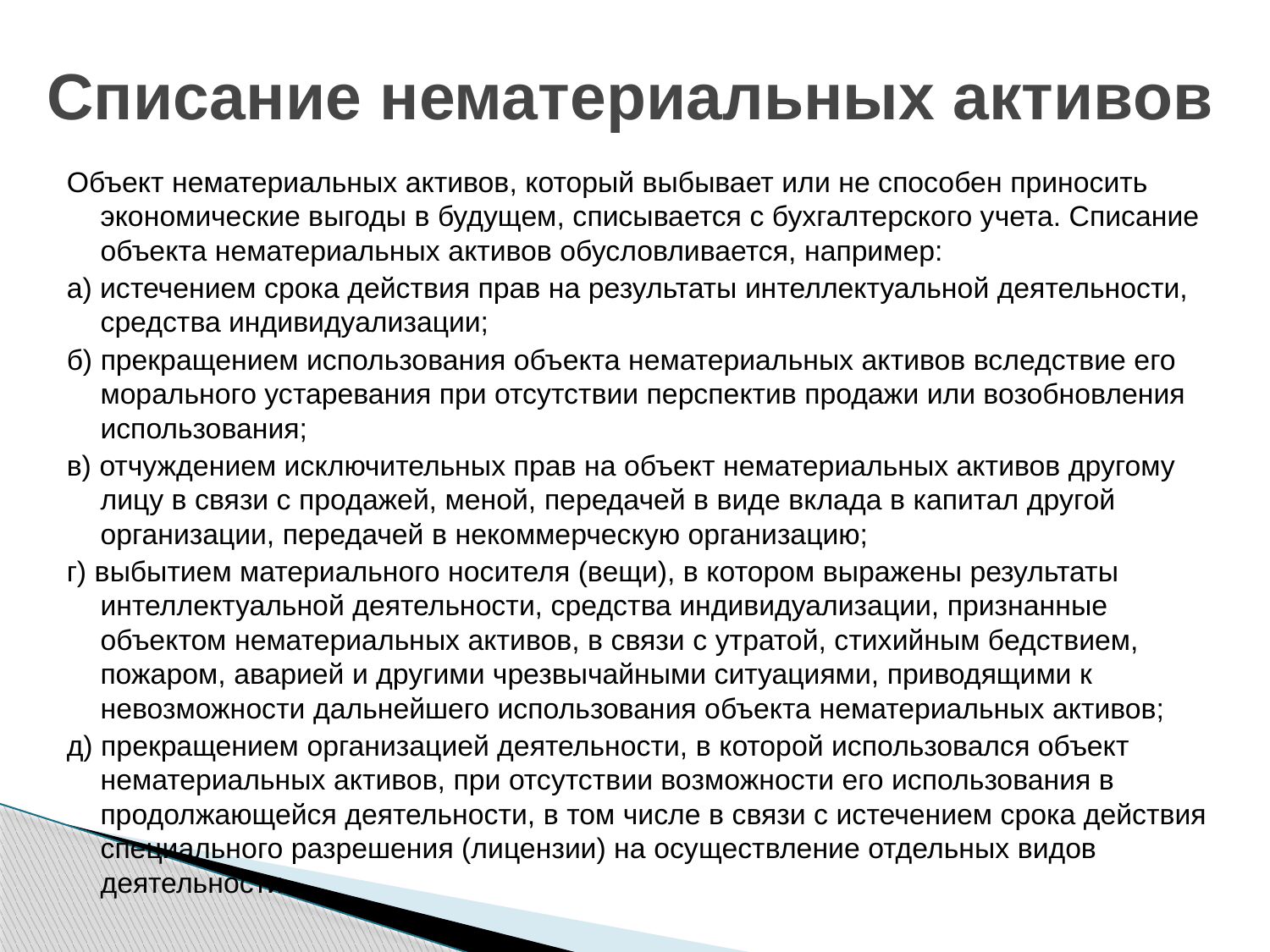

# Списание нематериальных активов

Объект нематериальных активов, который выбывает или не способен приносить экономические выгоды в будущем, списывается с бухгалтерского учета. Списание объекта нематериальных активов обусловливается, например:
а) истечением срока действия прав на результаты интеллектуальной деятельности, средства индивидуализации;
б) прекращением использования объекта нематериальных активов вследствие его морального устаревания при отсутствии перспектив продажи или возобновления использования;
в) отчуждением исключительных прав на объект нематериальных активов другому лицу в связи с продажей, меной, передачей в виде вклада в капитал другой организации, передачей в некоммерческую организацию;
г) выбытием материального носителя (вещи), в котором выражены результаты интеллектуальной деятельности, средства индивидуализации, признанные объектом нематериальных активов, в связи с утратой, стихийным бедствием, пожаром, аварией и другими чрезвычайными ситуациями, приводящими к невозможности дальнейшего использования объекта нематериальных активов;
д) прекращением организацией деятельности, в которой использовался объект нематериальных активов, при отсутствии возможности его использования в продолжающейся деятельности, в том числе в связи с истечением срока действия специального разрешения (лицензии) на осуществление отдельных видов деятельности.